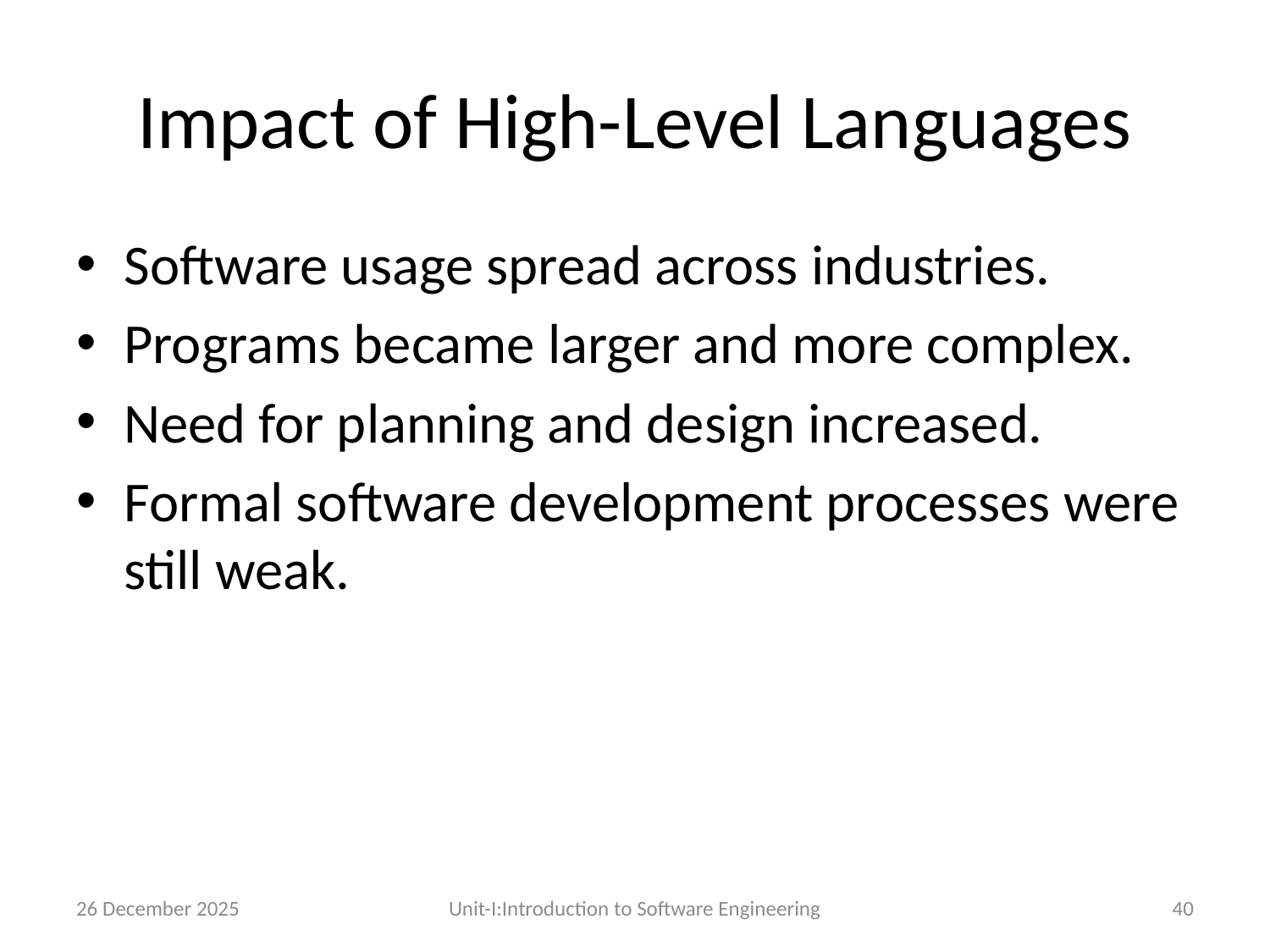

# Impact of High-Level Languages
Software usage spread across industries.
Programs became larger and more complex.
Need for planning and design increased.
Formal software development processes were still weak.
26 December 2025
Unit-I:Introduction to Software Engineering
40